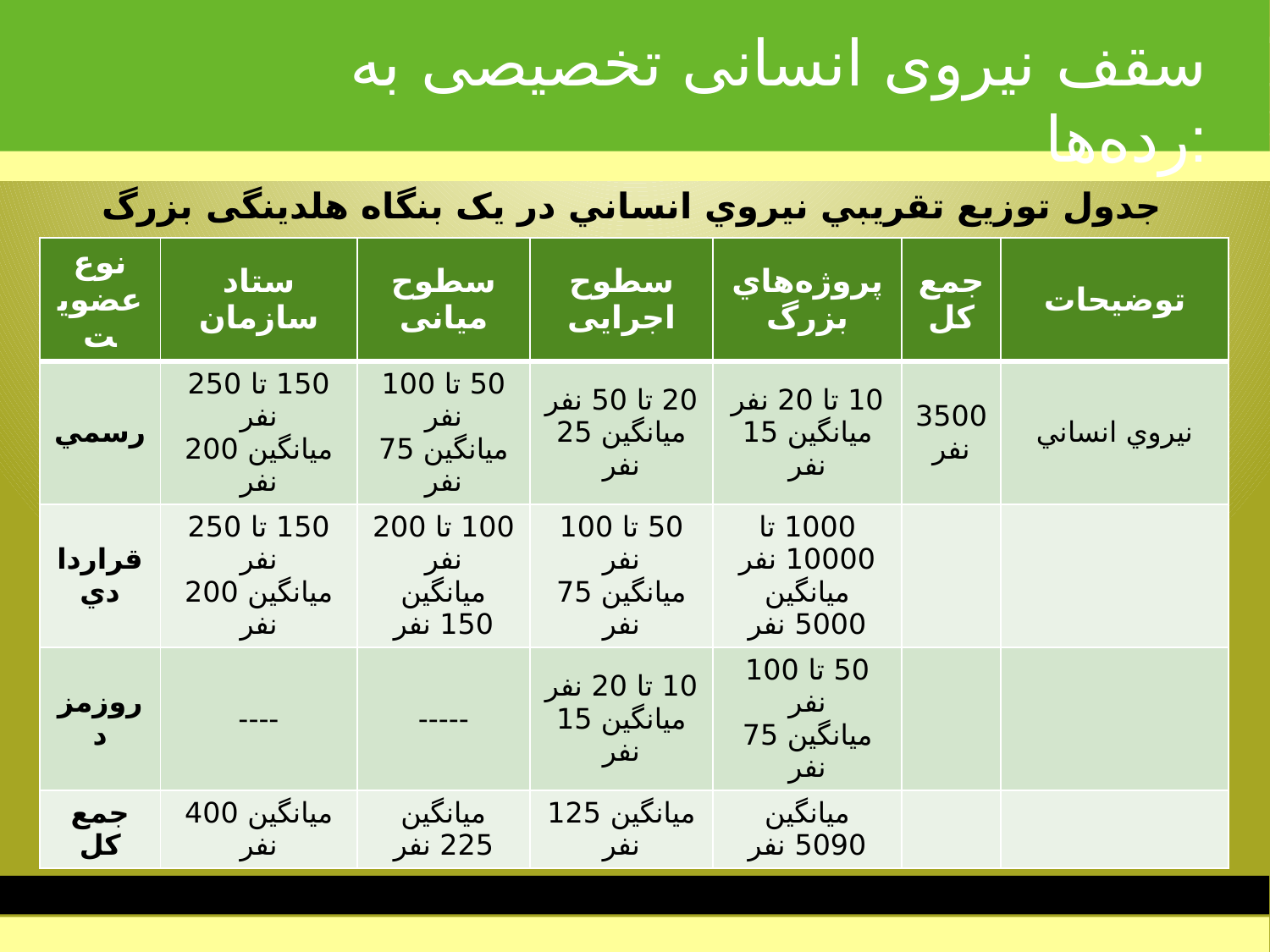

# سقف نیروی انسانی تخصیصی به رده‌ها:
جدول توزيع تقريبي نيروي انساني در یک بنگاه هلدینگی بزرگ
| نوع عضويت | ستاد سازمان | سطوح میانی | سطوح اجرایی | پروژه‌هاي بزرگ | جمع كل | توضيحات |
| --- | --- | --- | --- | --- | --- | --- |
| رسمي | 150 تا 250 نفر ميانگين 200 نفر | 50 تا 100 نفر ميانگين 75 نفر | 20 تا 50 نفر ميانگين 25 نفر | 10 تا 20 نفر ميانگين 15 نفر | 3500 نفر | نيروي انساني |
| قراردادي | 150 تا 250 نفر ميانگين 200 نفر | 100 تا 200 نفر ميانگين 150 نفر | 50 تا 100 نفر ميانگين 75 نفر | 1000 تا 10000 نفر ميانگين 5000 نفر |  |  |
| روزمزد | ---- | ----- | 10 تا 20 نفر ميانگين 15 نفر | 50 تا 100 نفر ميانگين 75 نفر |  |  |
| جمع كل | ميانگين 400 نفر | ميانگين 225 نفر | ميانگين 125 نفر | ميانگين 5090 نفر |  |  |